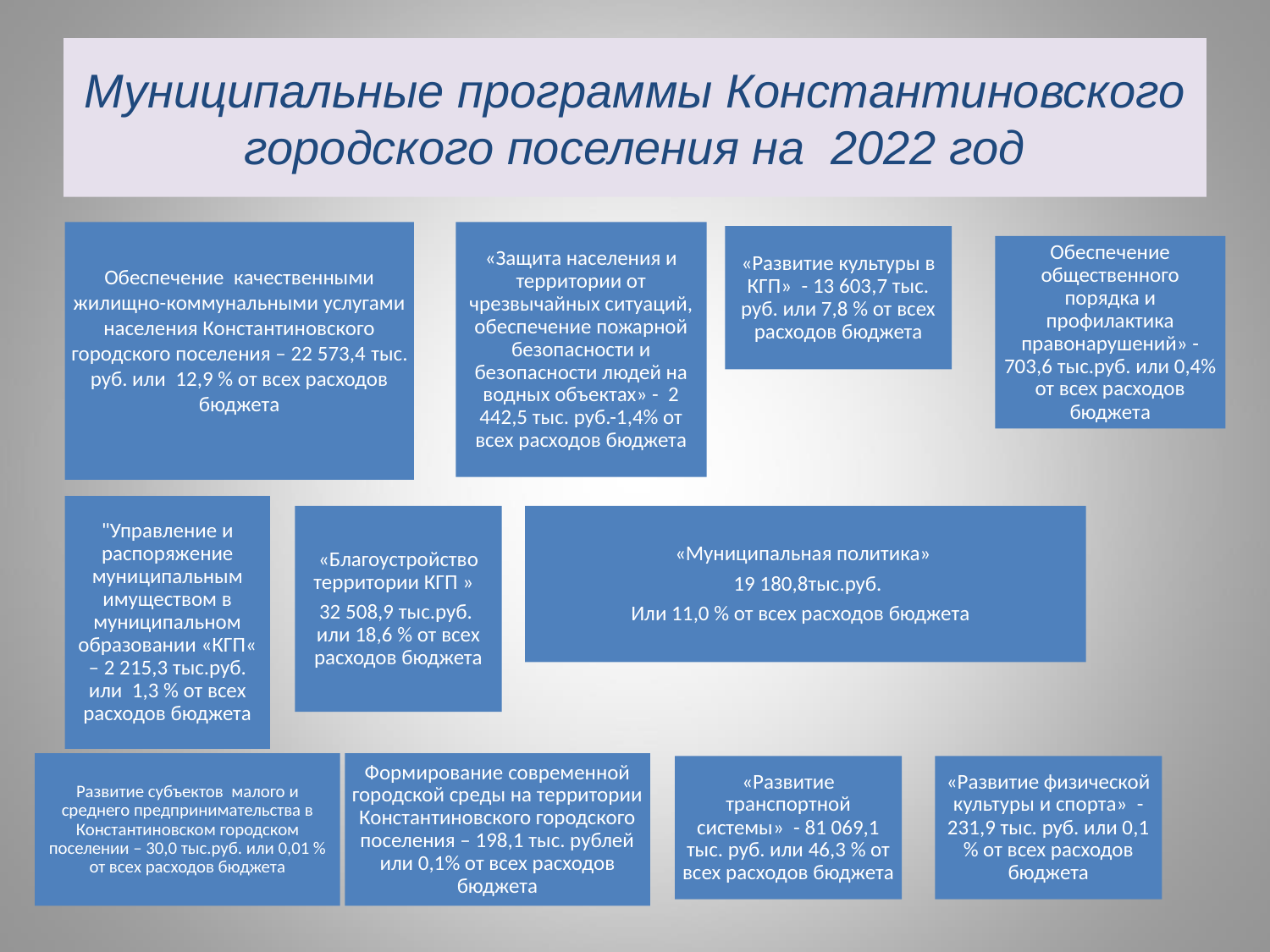

# Муниципальные программы Константиновского городского поселения на  2022 год
Обеспечение  качественными жилищно-коммунальными услугами населения Константиновского городского поселения – 22 573,4 тыс. руб. или  12,9 % от всех расходов бюджета

«Защита населения и территории от чрезвычайных ситуаций, обеспечение пожарной безопасности и безопасности людей на водных объектах» -  2 442,5 тыс. руб.-1,4% от всех расходов бюджета
«Развитие культуры в КГП»  - 13 603,7 тыс. руб. или 7,8 % от всех расходов бюджета
Обеспечение общественного порядка и профилактика правонарушений» -703,6 тыс.руб. или 0,4% от всех расходов бюджета
"Управление и распоряжение муниципальным имуществом в муниципальном образовании «КГП« – 2 215,3 тыс.руб. или  1,3 % от всех расходов бюджета
«Благоустройство территории КГП »
32 508,9 тыс.руб.  или 18,6 % от всех расходов бюджета
«Муниципальная политика»
 19 180,8тыс.руб.
Или 11,0 % от всех расходов бюджета
Развитие субъектов  малого и среднего предпринимательства в Константиновском городском поселении – 30,0 тыс.руб. или 0,01 % от всех расходов бюджета
Формирование современной городской среды на территории Константиновского городского поселения – 198,1 тыс. рублей или 0,1% от всех расходов бюджета
«Развитие транспортной системы»  - 81 069,1 тыс. руб. или 46,3 % от всех расходов бюджета
«Развитие физической культуры и спорта»  - 231,9 тыс. руб. или 0,1 % от всех расходов бюджета